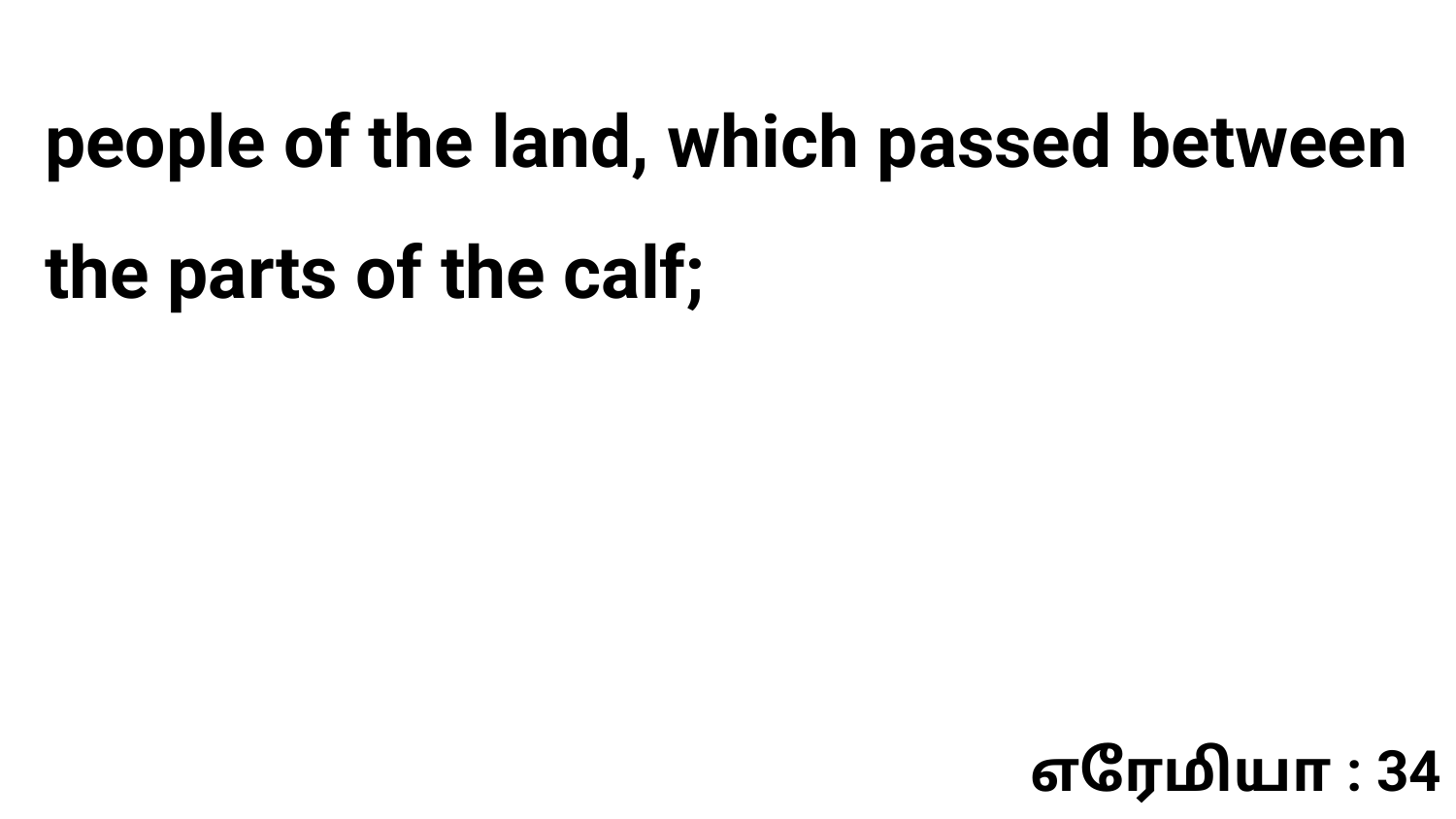

people of the land, which passed between the parts of the calf;
எரேமியா : 34